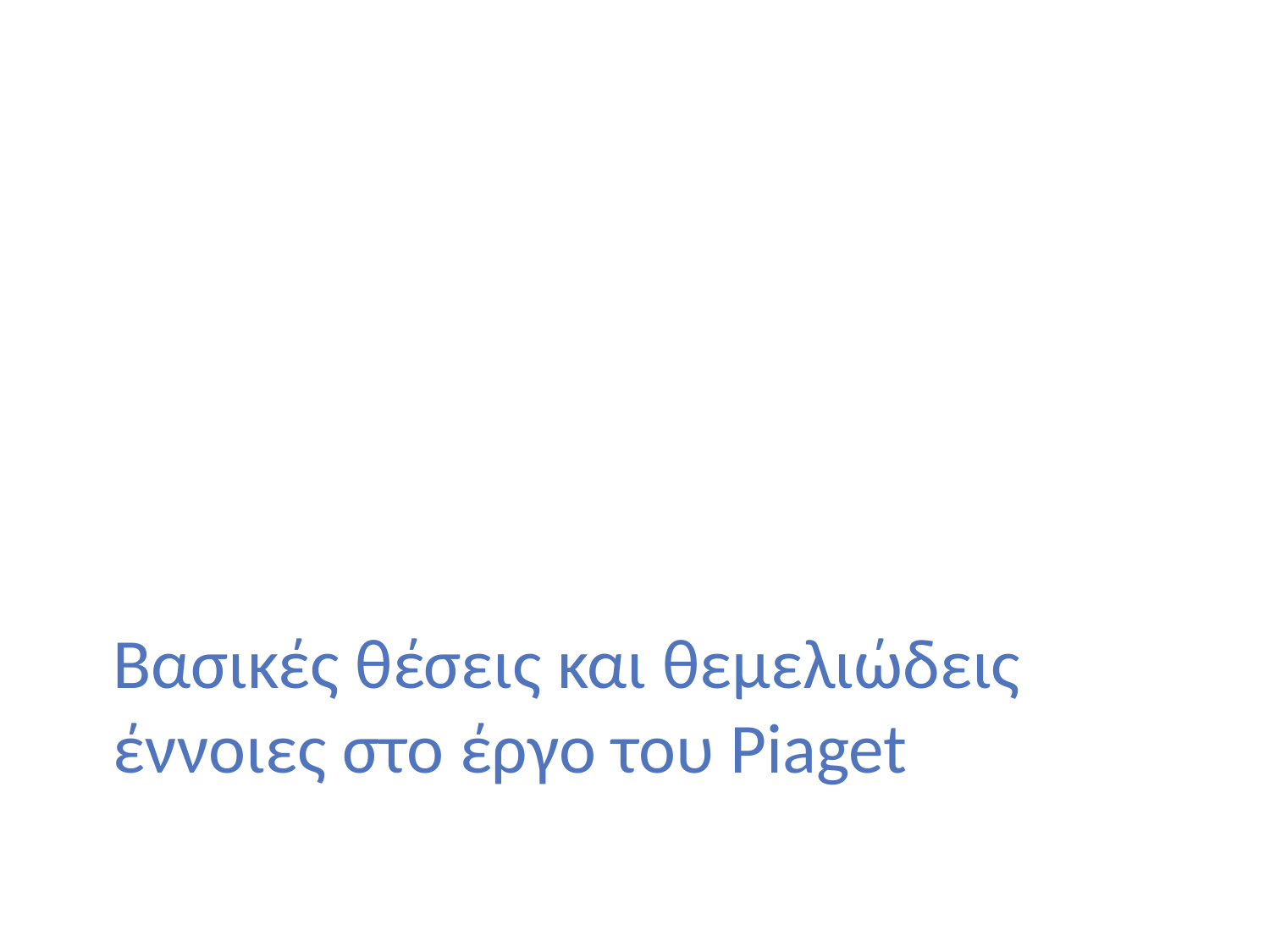

# Βασικές θέσεις και θεμελιώδεις έννοιες στο έργο του Piaget